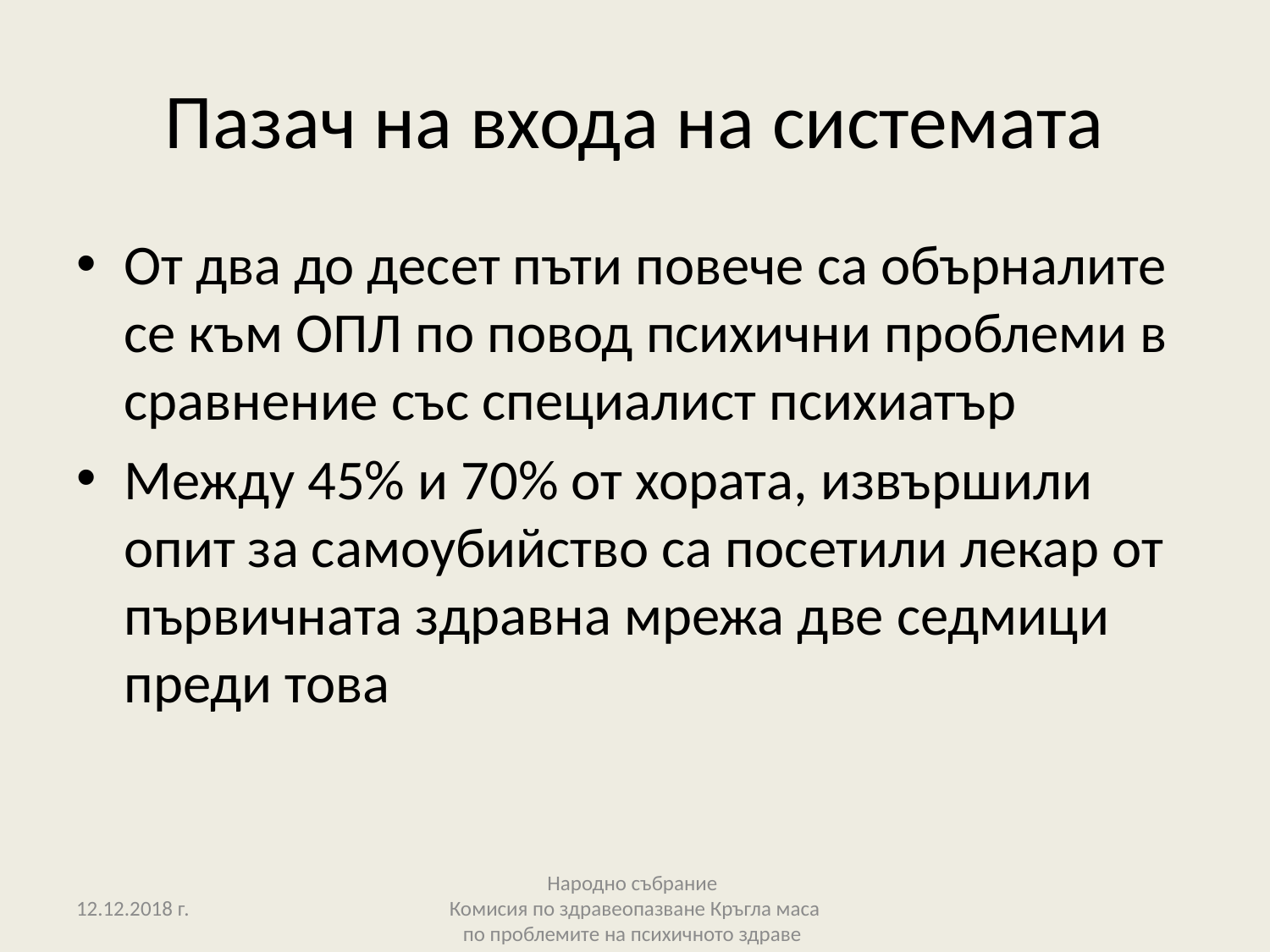

# Пазач на входа на системата
От два до десет пъти повече са обърналите се към ОПЛ по повод психични проблеми в сравнение със специалист психиатър
Между 45% и 70% от хората, извършили опит за самоубийство са посетили лекар от първичната здравна мрежа две седмици преди това
12.12.2018 г.
Народно събрание
Комисия по здравеопазване Кръгла маса по проблемите на психичното здраве